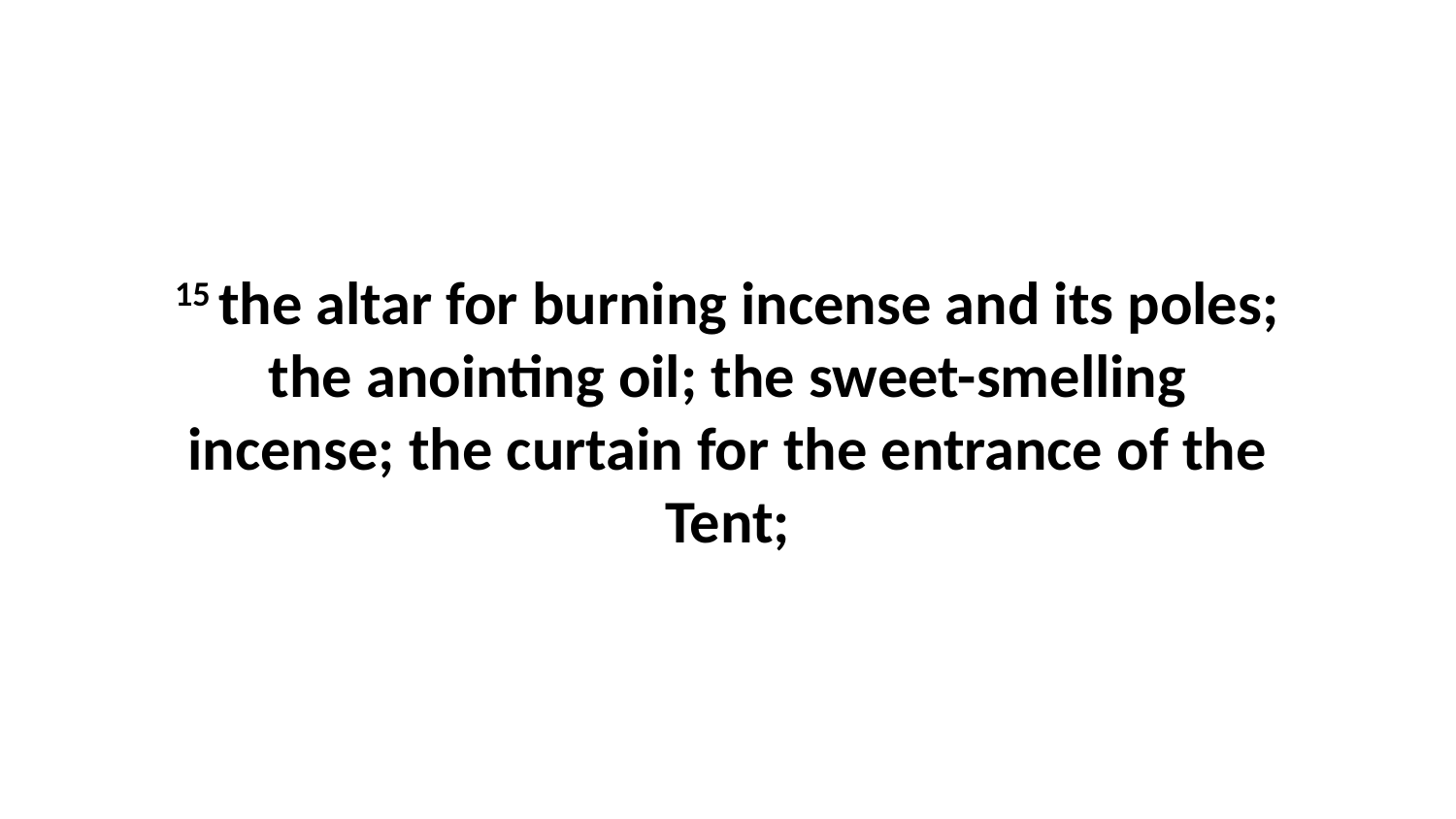

15 the altar for burning incense and its poles; the anointing oil; the sweet-smelling incense; the curtain for the entrance of the Tent;